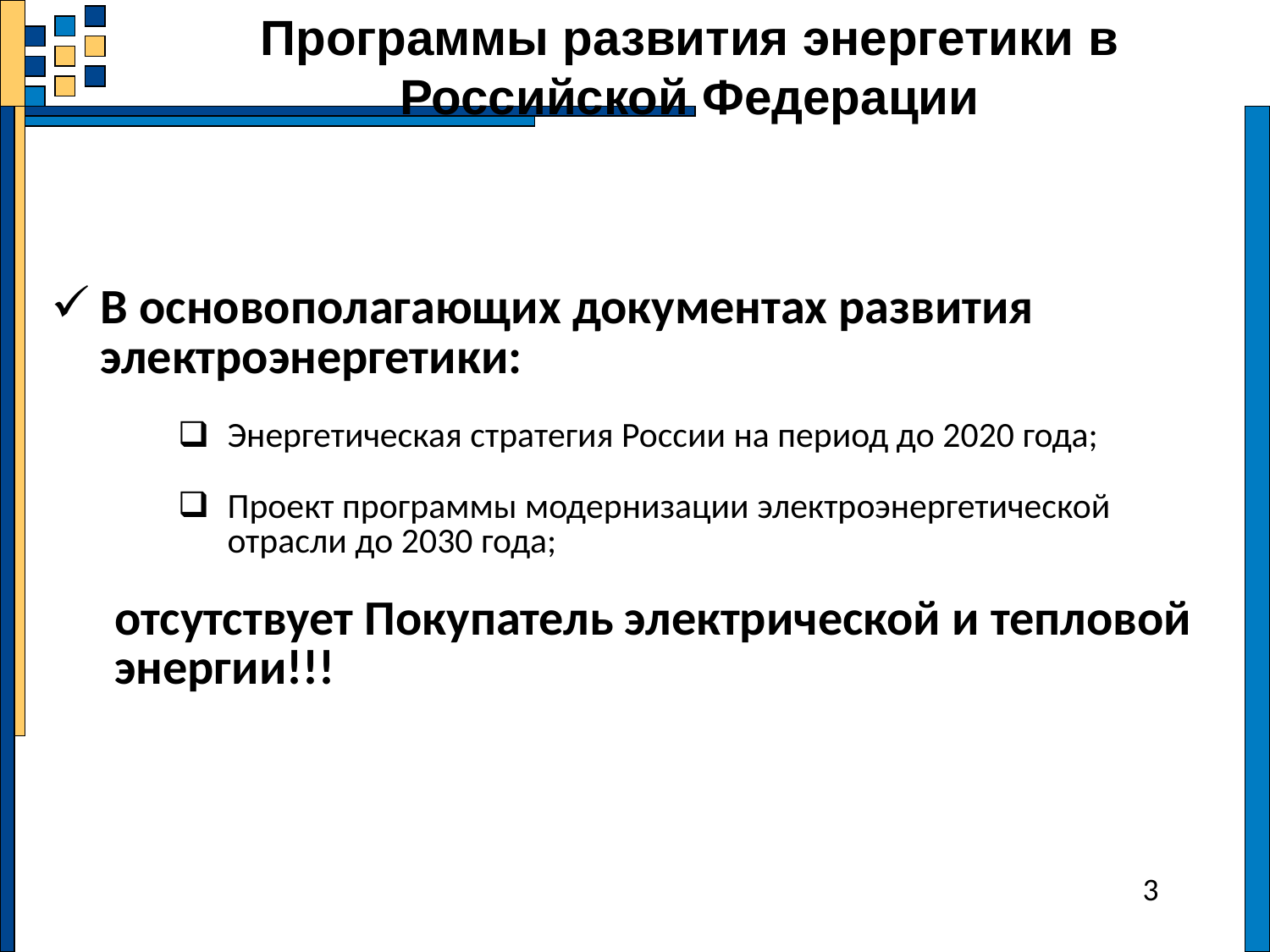

Программы развития энергетики в Российской Федерации

| В основополагающих документах развития электроэнергетики: Энергетическая стратегия России на период до 2020 года; Проект программы модернизации электроэнергетической отрасли до 2030 года; отсутствует Покупатель электрической и тепловой энергии!!! |
| --- |
3